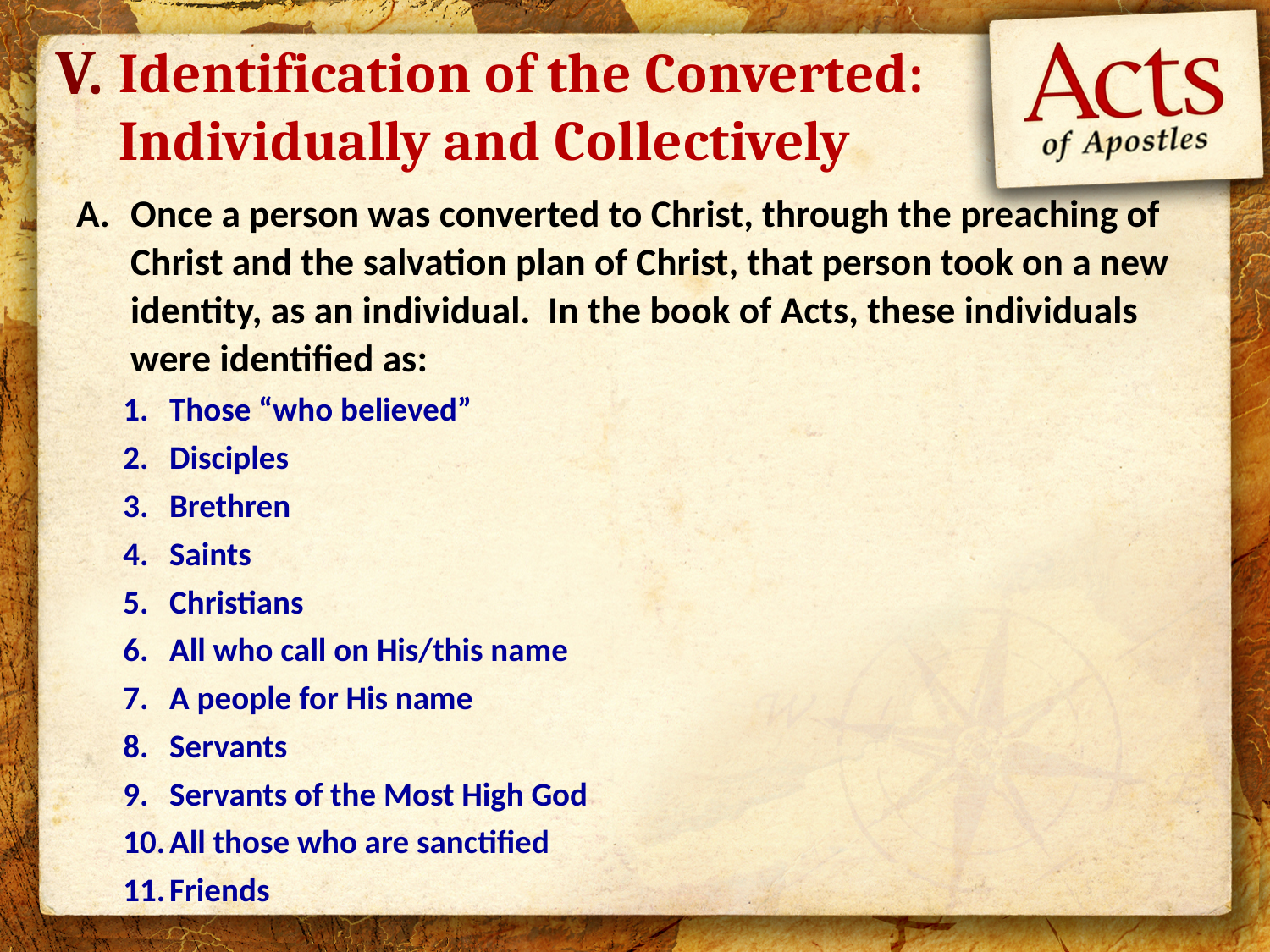

V.
Identification of the Converted:  Individually and Collectively
Once a person was converted to Christ, through the preaching of Christ and the salvation plan of Christ, that person took on a new identity, as an individual.  In the book of Acts, these individuals were identified as:
Those “who believed”
Disciples
Brethren
Saints
Christians
All who call on His/this name
A people for His name
Servants
Servants of the Most High God
All those who are sanctified
Friends